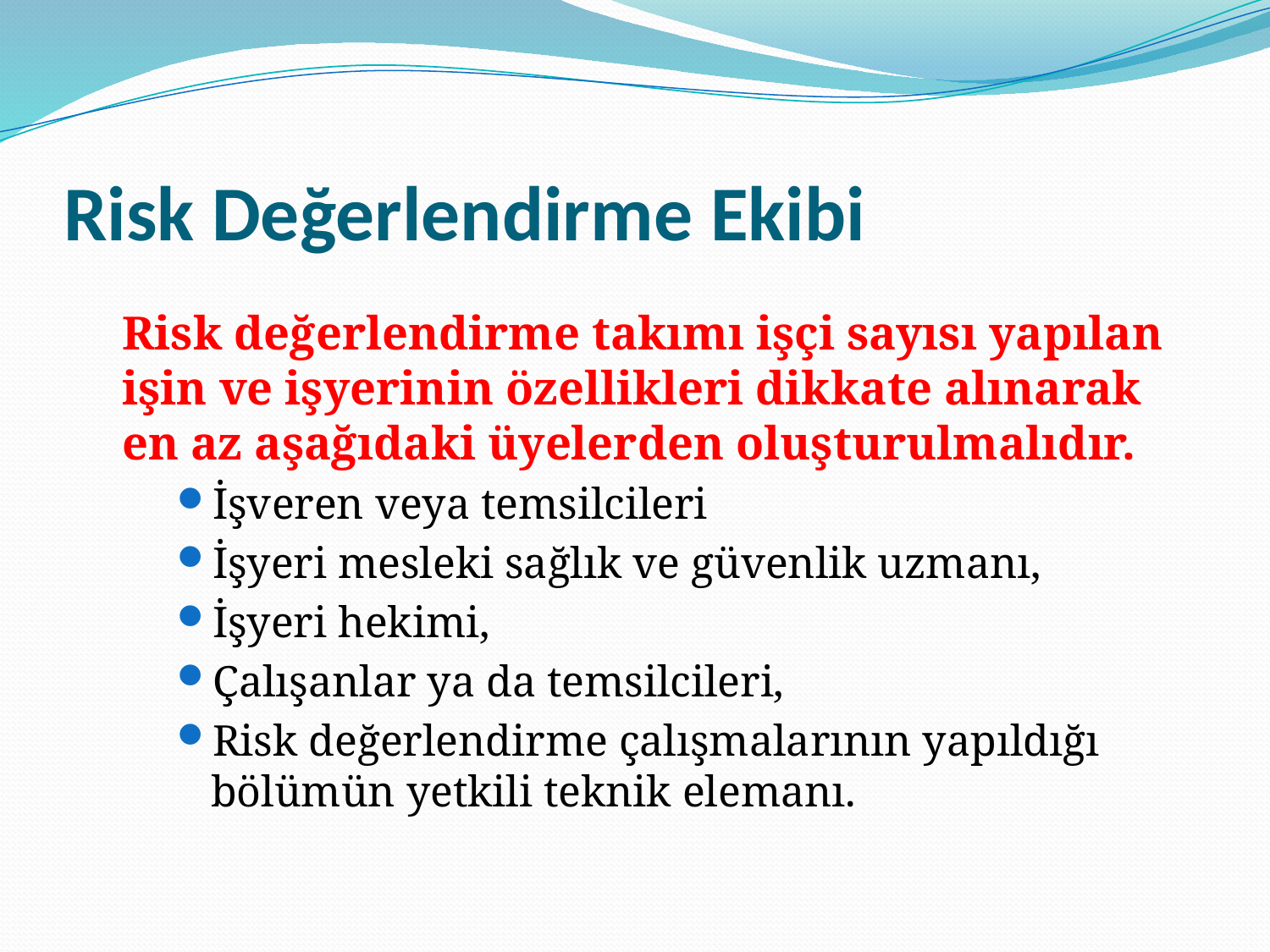

# Risk Değerlendirme Ekibi
Risk değerlendirme takımı işçi sayısı yapılan işin ve işyerinin özellikleri dikkate alınarak en az aşağıdaki üyelerden oluşturulmalıdır.
İşveren veya temsilcileri
İşyeri mesleki sağlık ve güvenlik uzmanı,
İşyeri hekimi,
Çalışanlar ya da temsilcileri,
Risk değerlendirme çalışmalarının yapıldığı bölümün yetkili teknik elemanı.